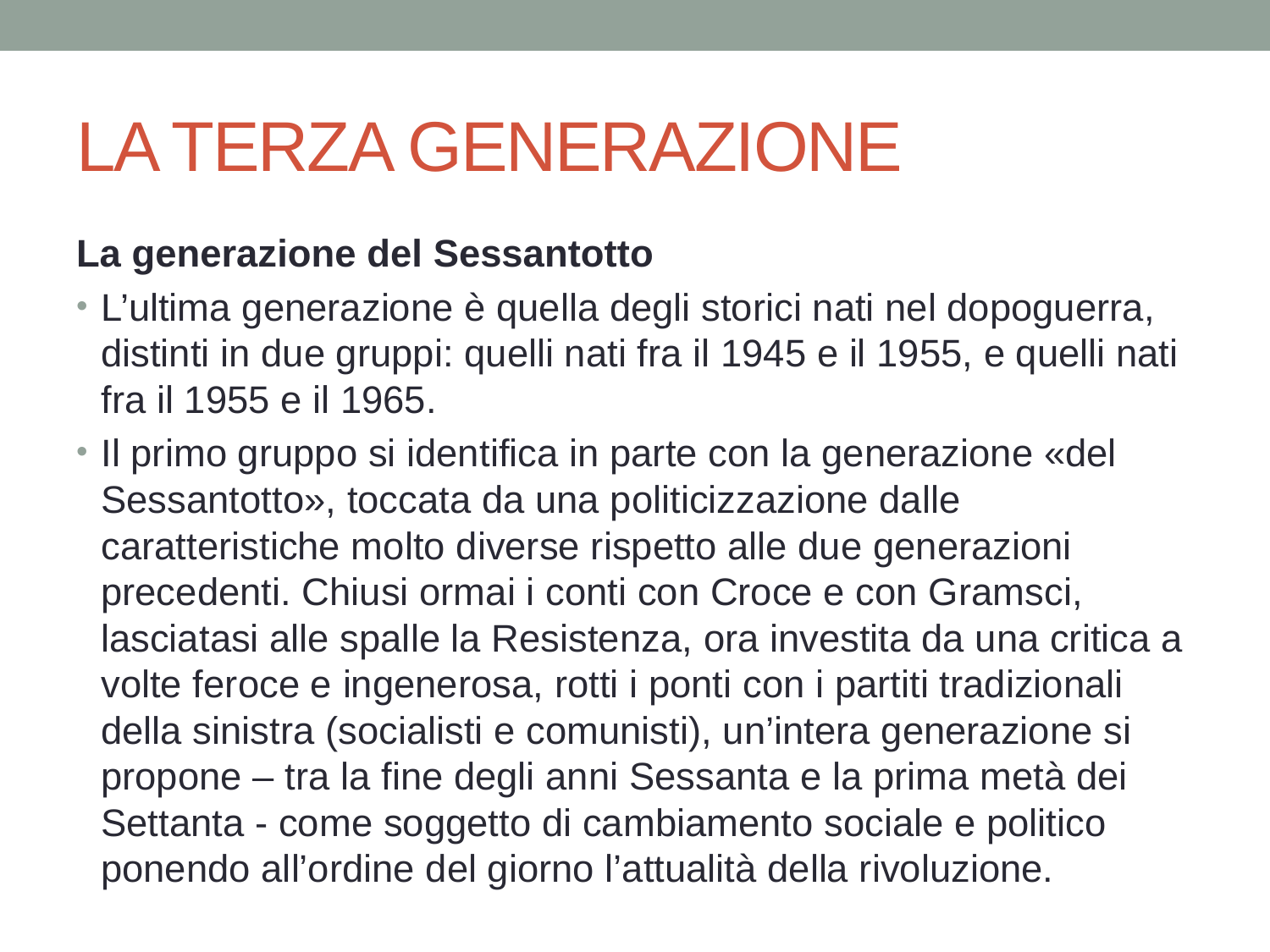

# LA TERZA GENERAZIONE
La generazione del Sessantotto
L’ultima generazione è quella degli storici nati nel dopoguerra, distinti in due gruppi: quelli nati fra il 1945 e il 1955, e quelli nati  fra il 1955 e il 1965.
Il primo gruppo si identifica in parte con la generazione «del Sessantotto», toccata da una politicizzazione dalle caratteristiche molto diverse rispetto alle due generazioni precedenti. Chiusi ormai i conti con Croce e con Gramsci, lasciatasi alle spalle la Resistenza, ora investita da una critica a volte feroce e ingenerosa, rotti i ponti con i partiti tradizionali della sinistra (socialisti e comunisti), un’intera generazione si propone – tra la fine degli anni Sessanta e la prima metà dei Settanta - come soggetto di cambiamento sociale e politico ponendo all’ordine del giorno l’attualità della rivoluzione.